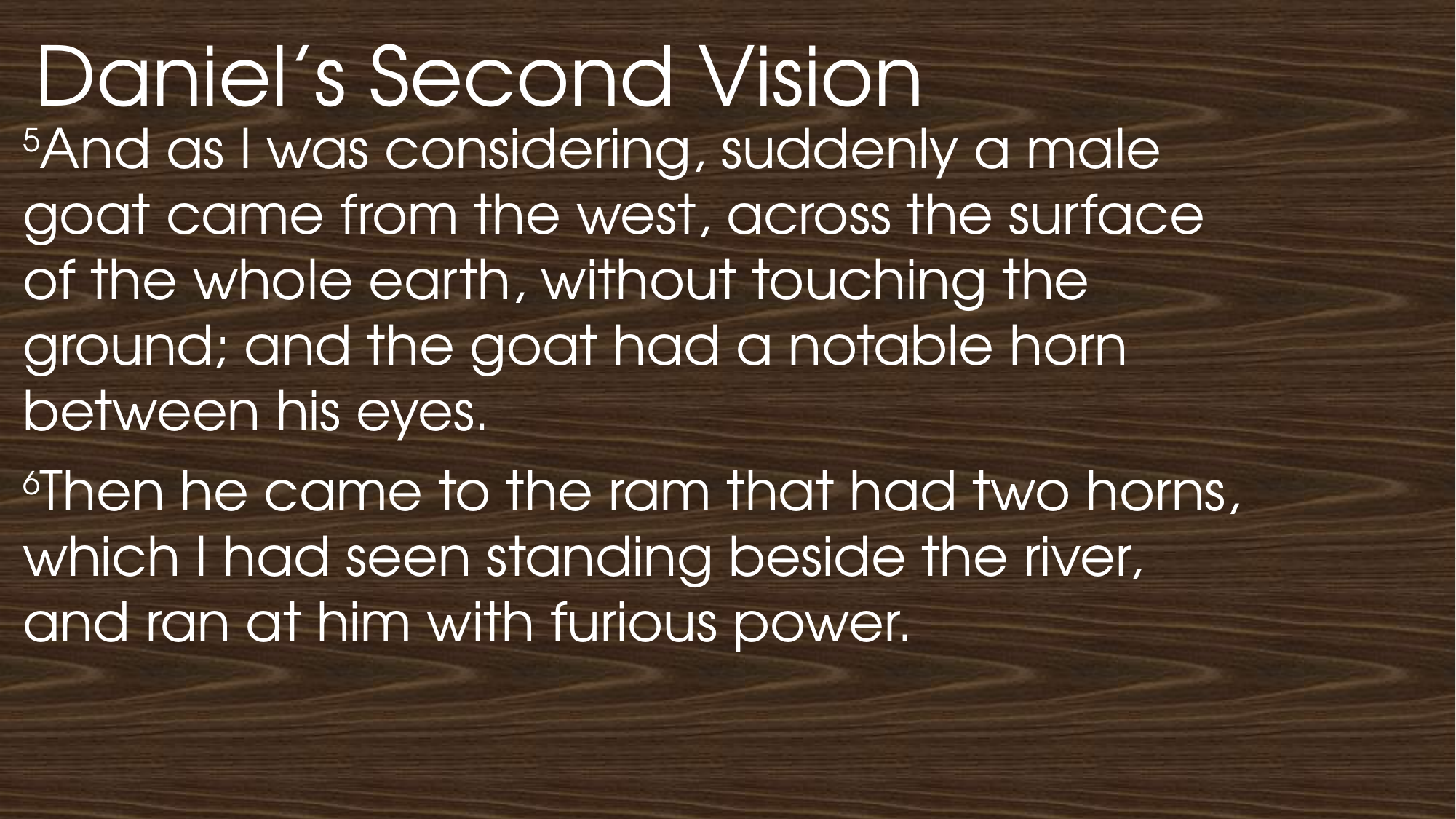

# Daniel’s Second Vision
5And as I was considering, suddenly a male goat came from the west, across the surface of the whole earth, without touching the ground; and the goat had a notable horn between his eyes.
6Then he came to the ram that had two horns, which I had seen standing beside the river, and ran at him with furious power.